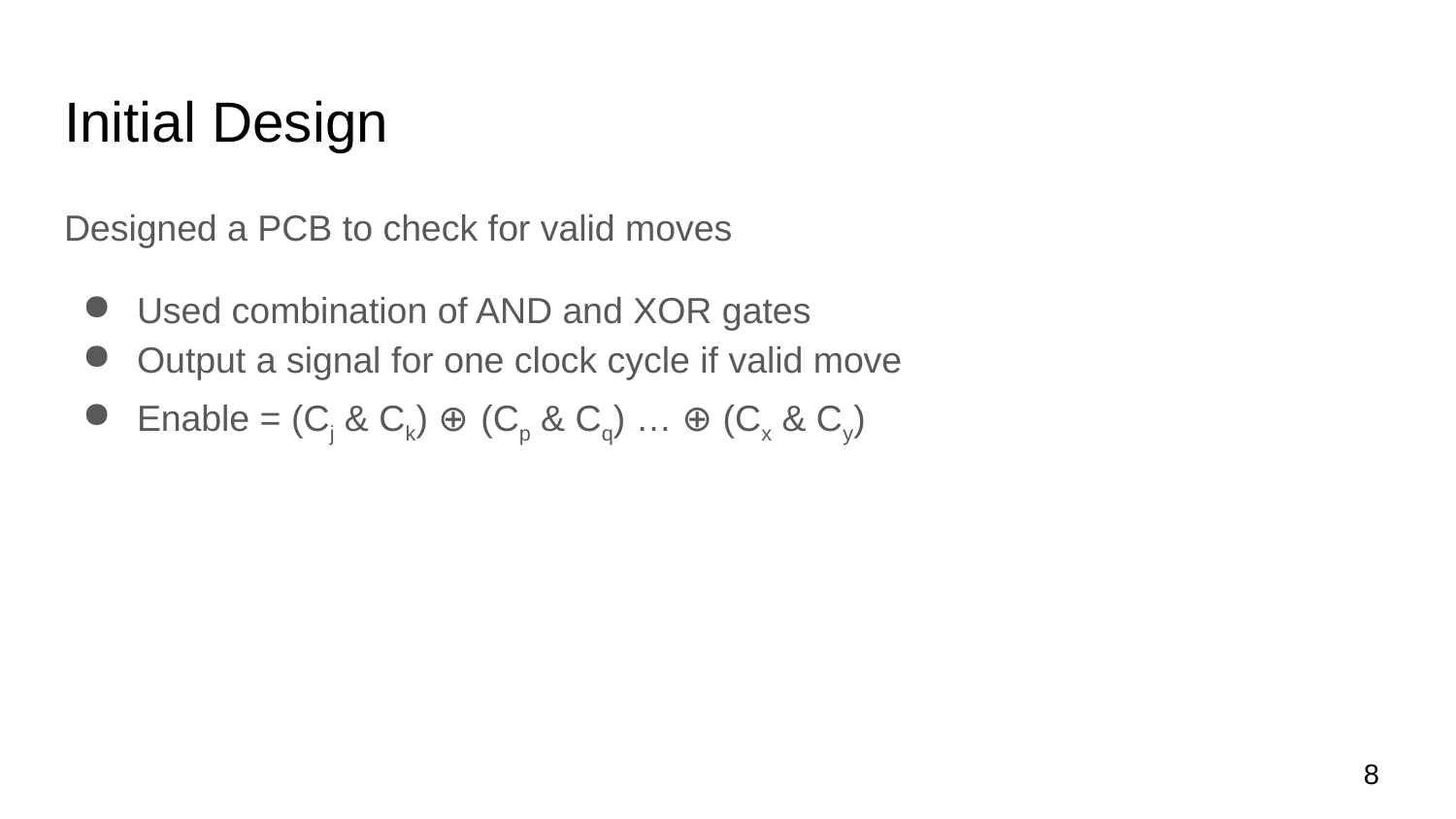

# Initial Design
Designed a PCB to check for valid moves
Used combination of AND and XOR gates
Output a signal for one clock cycle if valid move
Enable = (Cj & Ck) ⊕ (Cp & Cq) … ⊕ (Cx & Cy)

8